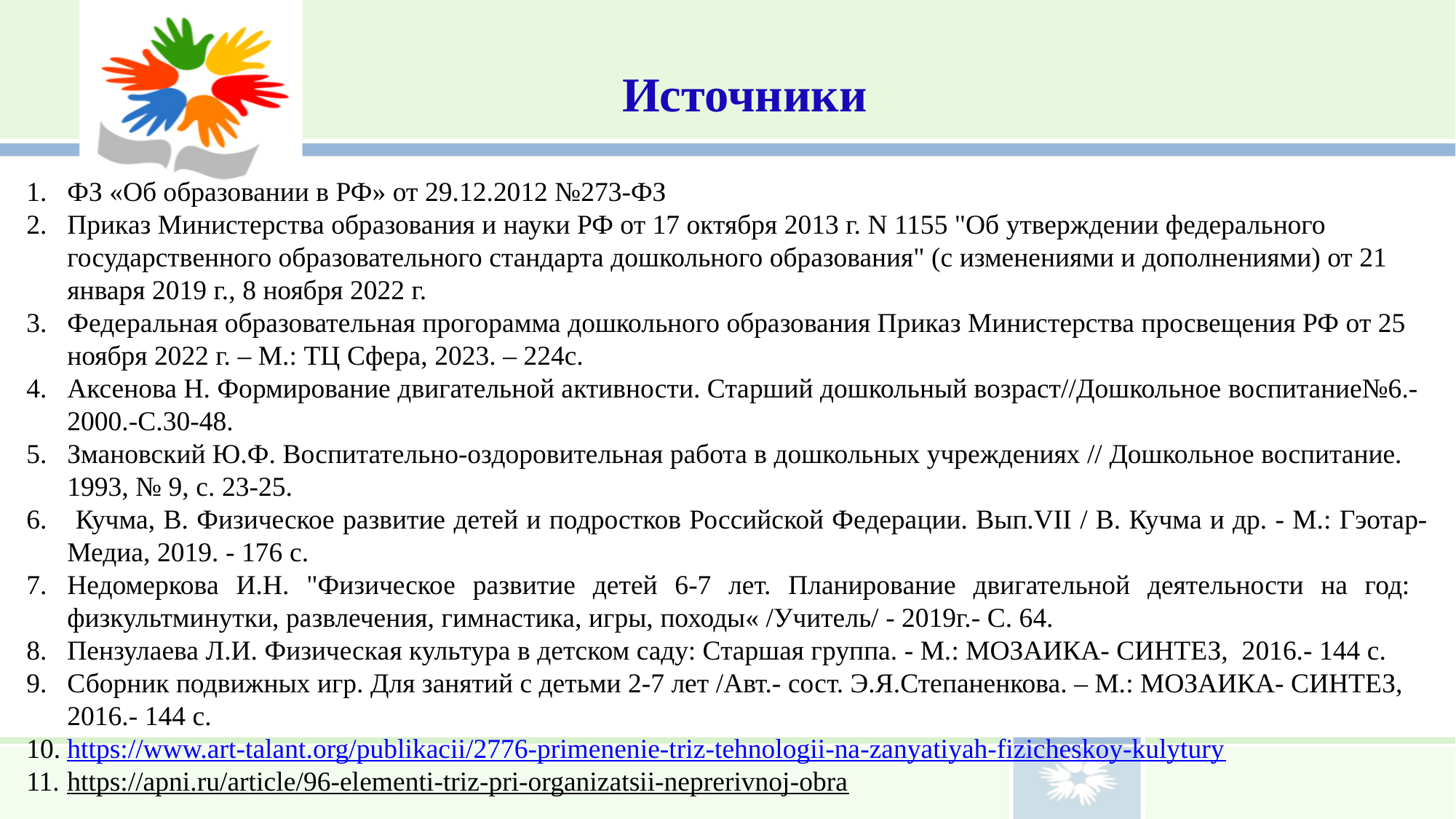

Источники
ФЗ «Об образовании в РФ» от 29.12.2012 №273-ФЗ
Приказ Министерства образования и науки РФ от 17 октября 2013 г. N 1155 "Об утверждении федерального государственного образовательного стандарта дошкольного образования" (с изменениями и дополнениями) от 21 января 2019 г., 8 ноября 2022 г.
Федеральная образовательная прогорамма дошкольного образования Приказ Министерства просвещения РФ от 25 ноября 2022 г. – М.: ТЦ Сфера, 2023. – 224с.
Аксенова Н. Формирование двигательной активности. Старший дошкольный возраст//Дошкольное воспитание№6.-2000.-С.30-48.
Змановский Ю.Ф. Воспитательно-оздоровительная работа в дошкольных учреждениях // Дошкольное воспитание. 1993, № 9, с. 23-25.
 Кучма, В. Физическое развитие детей и подростков Российской Федерации. Вып.VII / В. Кучма и др. - М.: Гэотар-Медиа, 2019. - 176 c.
Недомеркова И.Н. "Физическое развитие детей 6-7 лет. Планирование двигательной деятельности на год:  физкультминутки, развлечения, гимнастика, игры, походы« /Учитель/ - 2019г.- С. 64.
Пензулаева Л.И. Физическая культура в детском саду: Старшая группа. - М.: МОЗАИКА- СИНТЕЗ,  2016.- 144 с.
Сборник подвижных игр. Для занятий с детьми 2-7 лет /Авт.- сост. Э.Я.Степаненкова. – М.: МОЗАИКА- СИНТЕЗ,  2016.- 144 с.
https://www.art-talant.org/publikacii/2776-primenenie-triz-tehnologii-na-zanyatiyah-fizicheskoy-kulytury
https://apni.ru/article/96-elementi-triz-pri-organizatsii-neprerivnoj-obra